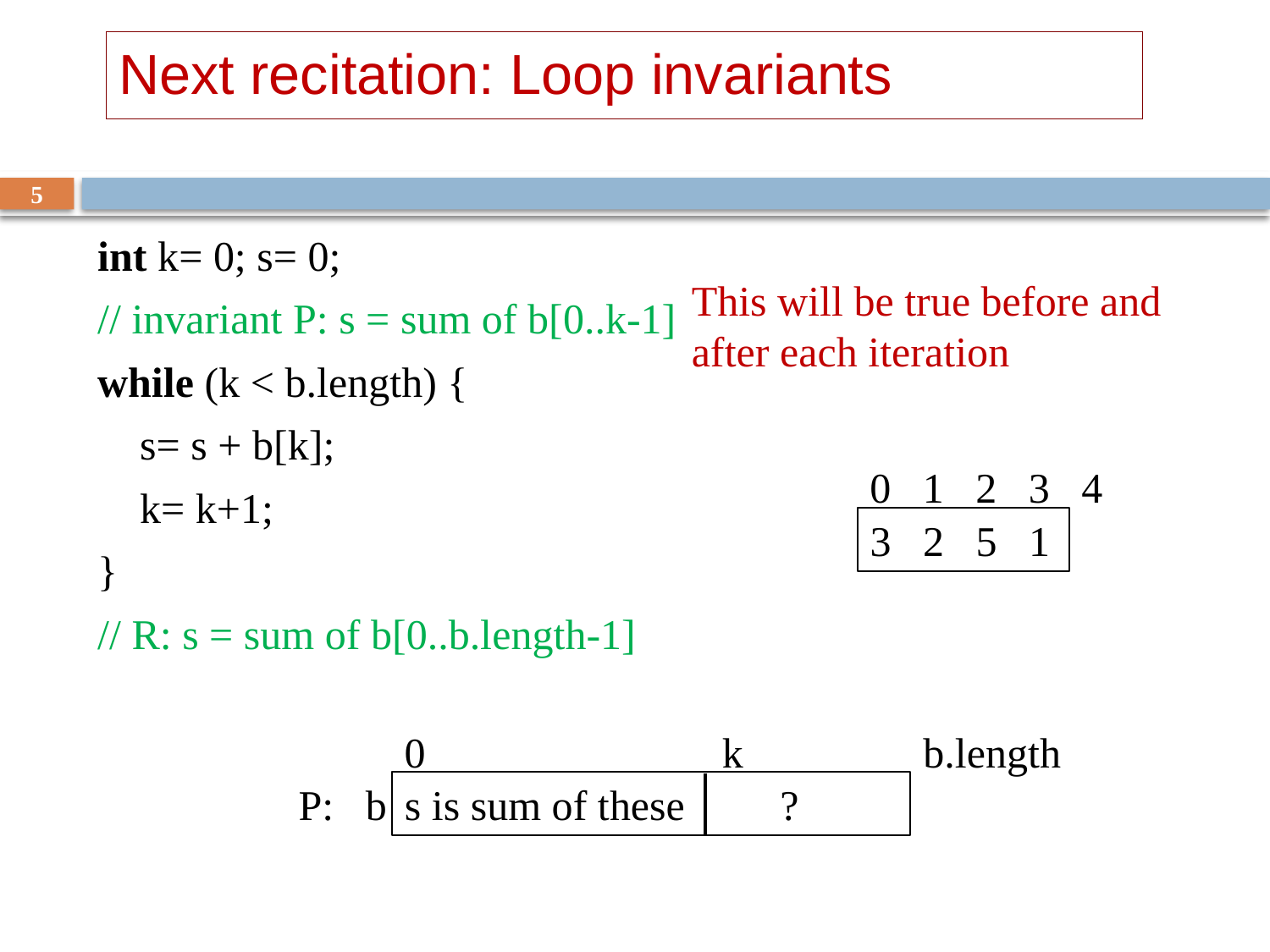

Next recitation: Loop invariants

5
int k= 0; s= 0;
// invariant P: s = sum of b[0..k-1]
while (k < b.length) {
    s= s + b[k];
    k= k+1;
}
// R: s = sum of b[0..b.length-1]

This will be true before and
after each iteration
0   1   2   3   4
3   2   5   1
0                            k                 b.length
s is sum of these         ?
P:   b